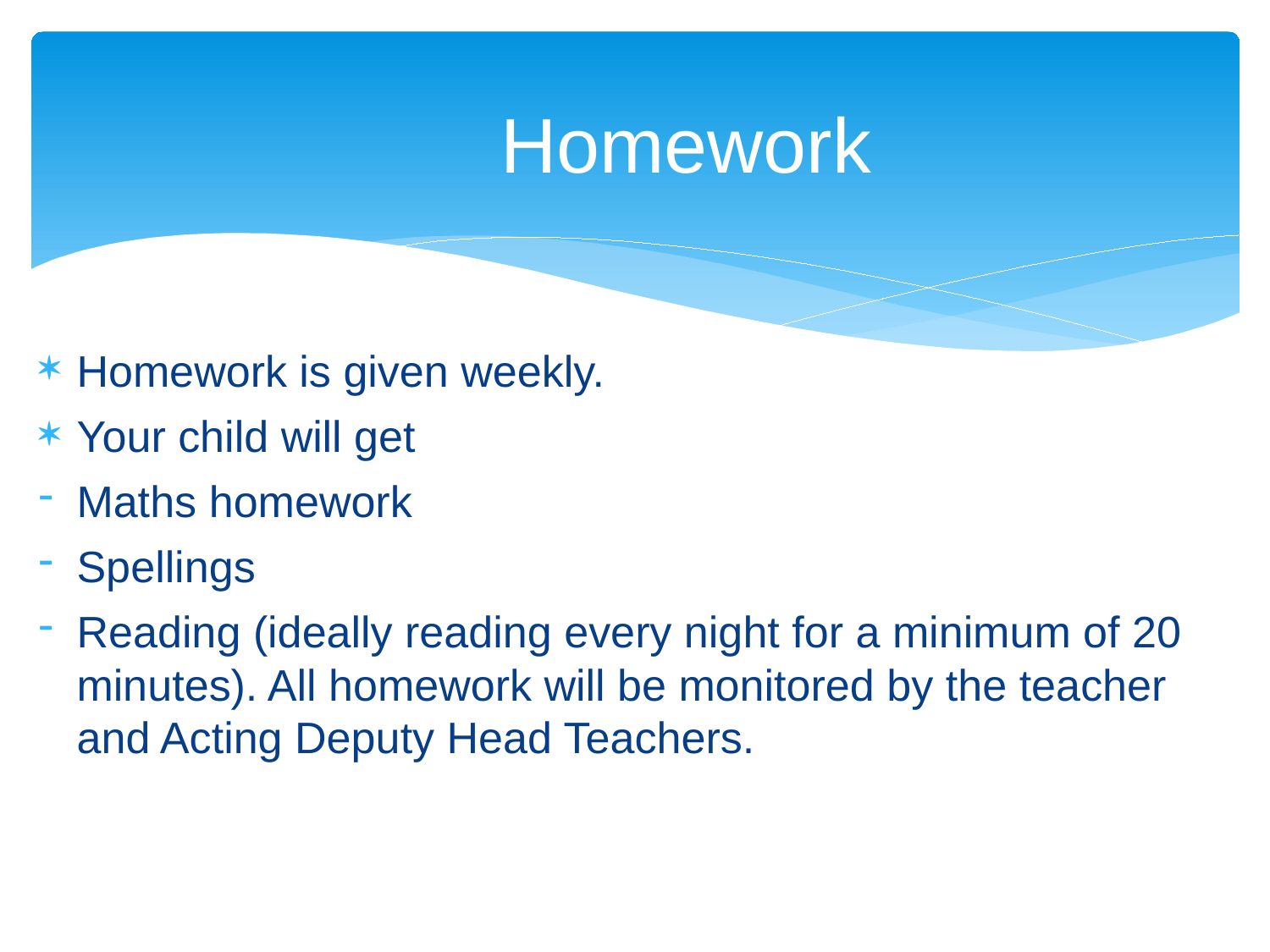

# Homework
Homework is given weekly.
Your child will get
Maths homework
Spellings
Reading (ideally reading every night for a minimum of 20 minutes). All homework will be monitored by the teacher and Acting Deputy Head Teachers.